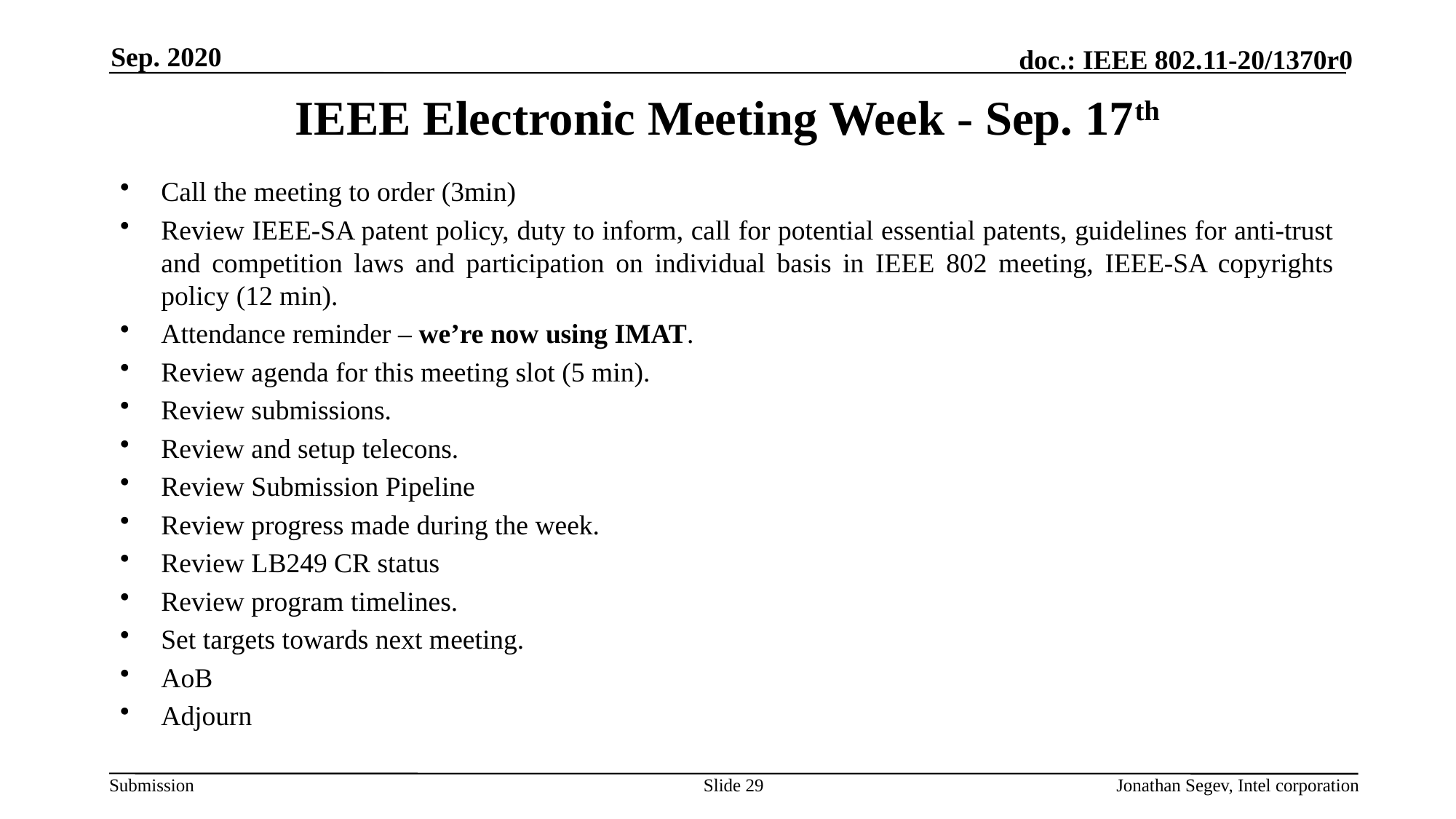

Sep. 2020
# IEEE Electronic Meeting Week - Sep. 17th
Call the meeting to order (3min)
Review IEEE-SA patent policy, duty to inform, call for potential essential patents, guidelines for anti-trust and competition laws and participation on individual basis in IEEE 802 meeting, IEEE-SA copyrights policy (12 min).
Attendance reminder – we’re now using IMAT.
Review agenda for this meeting slot (5 min).
Review submissions.
Review and setup telecons.
Review Submission Pipeline
Review progress made during the week.
Review LB249 CR status
Review program timelines.
Set targets towards next meeting.
AoB
Adjourn

Slide 29
Jonathan Segev, Intel corporation